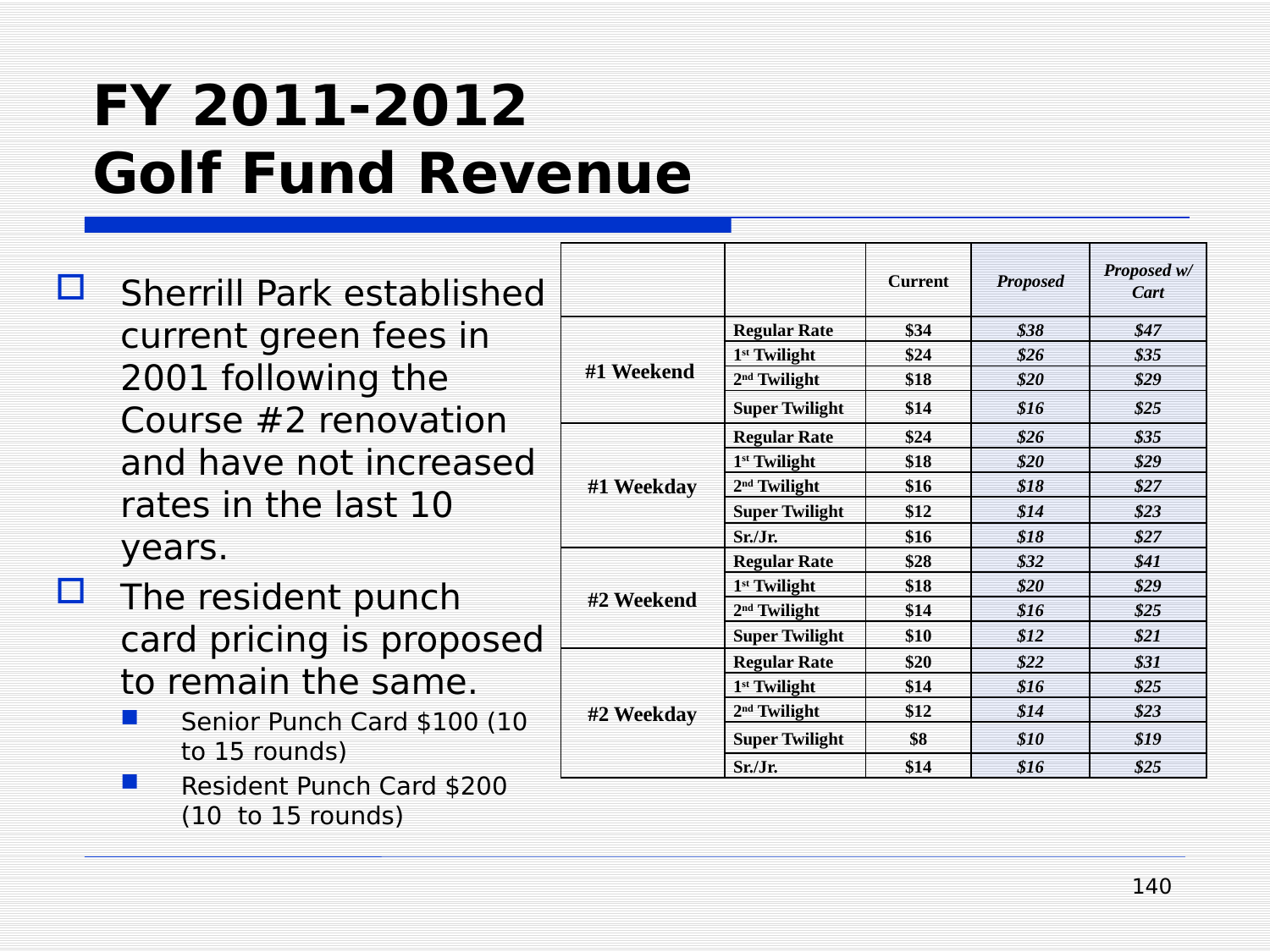

# FY 2011-2012 Golf Fund Revenue
|  |  | Current | Proposed | Proposed w/ Cart |
| --- | --- | --- | --- | --- |
| #1 Weekend | Regular Rate | $34 | $38 | $47 |
|  | 1st Twilight | $24 | $26 | $35 |
|  | 2nd Twilight | $18 | $20 | $29 |
|  | Super Twilight | $14 | $16 | $25 |
| #1 Weekday | Regular Rate | $24 | $26 | $35 |
|  | 1st Twilight | $18 | $20 | $29 |
|  | 2nd Twilight | $16 | $18 | $27 |
|  | Super Twilight | $12 | $14 | $23 |
|  | Sr./Jr. | $16 | $18 | $27 |
| #2 Weekend | Regular Rate | $28 | $32 | $41 |
|  | 1st Twilight | $18 | $20 | $29 |
|  | 2nd Twilight | $14 | $16 | $25 |
|  | Super Twilight | $10 | $12 | $21 |
| #2 Weekday | Regular Rate | $20 | $22 | $31 |
|  | 1st Twilight | $14 | $16 | $25 |
|  | 2nd Twilight | $12 | $14 | $23 |
|  | Super Twilight | $8 | $10 | $19 |
|  | Sr./Jr. | $14 | $16 | $25 |
Sherrill Park established current green fees in 2001 following the Course #2 renovation and have not increased rates in the last 10 years.
The resident punch card pricing is proposed to remain the same.
Senior Punch Card $100 (10 to 15 rounds)
Resident Punch Card $200 (10  to 15 rounds)

140